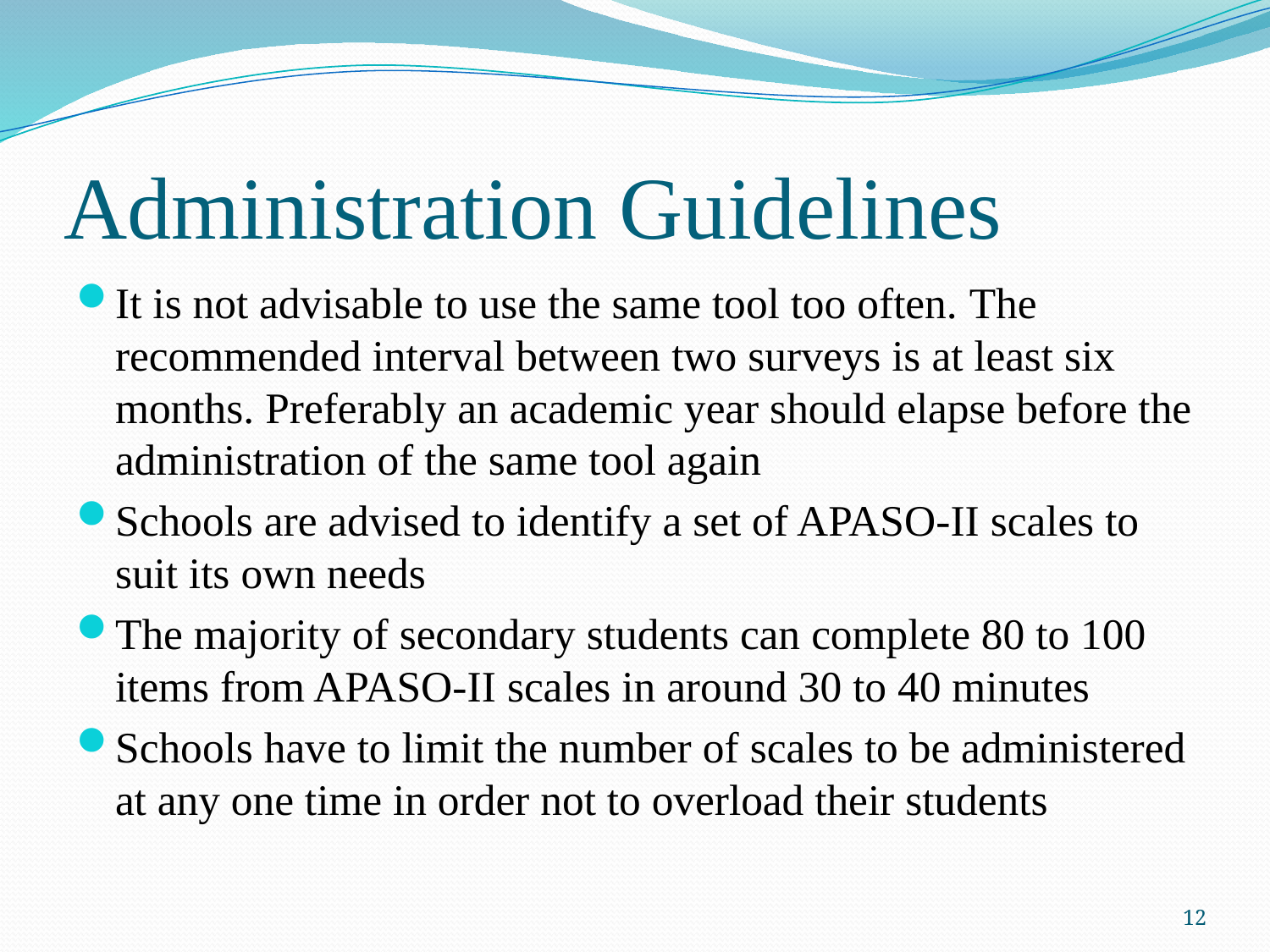

# Administration Guidelines
It is not advisable to use the same tool too often. The recommended interval between two surveys is at least six months. Preferably an academic year should elapse before the administration of the same tool again
Schools are advised to identify a set of APASO-II scales to suit its own needs
The majority of secondary students can complete 80 to 100 items from APASO-II scales in around 30 to 40 minutes
Schools have to limit the number of scales to be administered at any one time in order not to overload their students
12